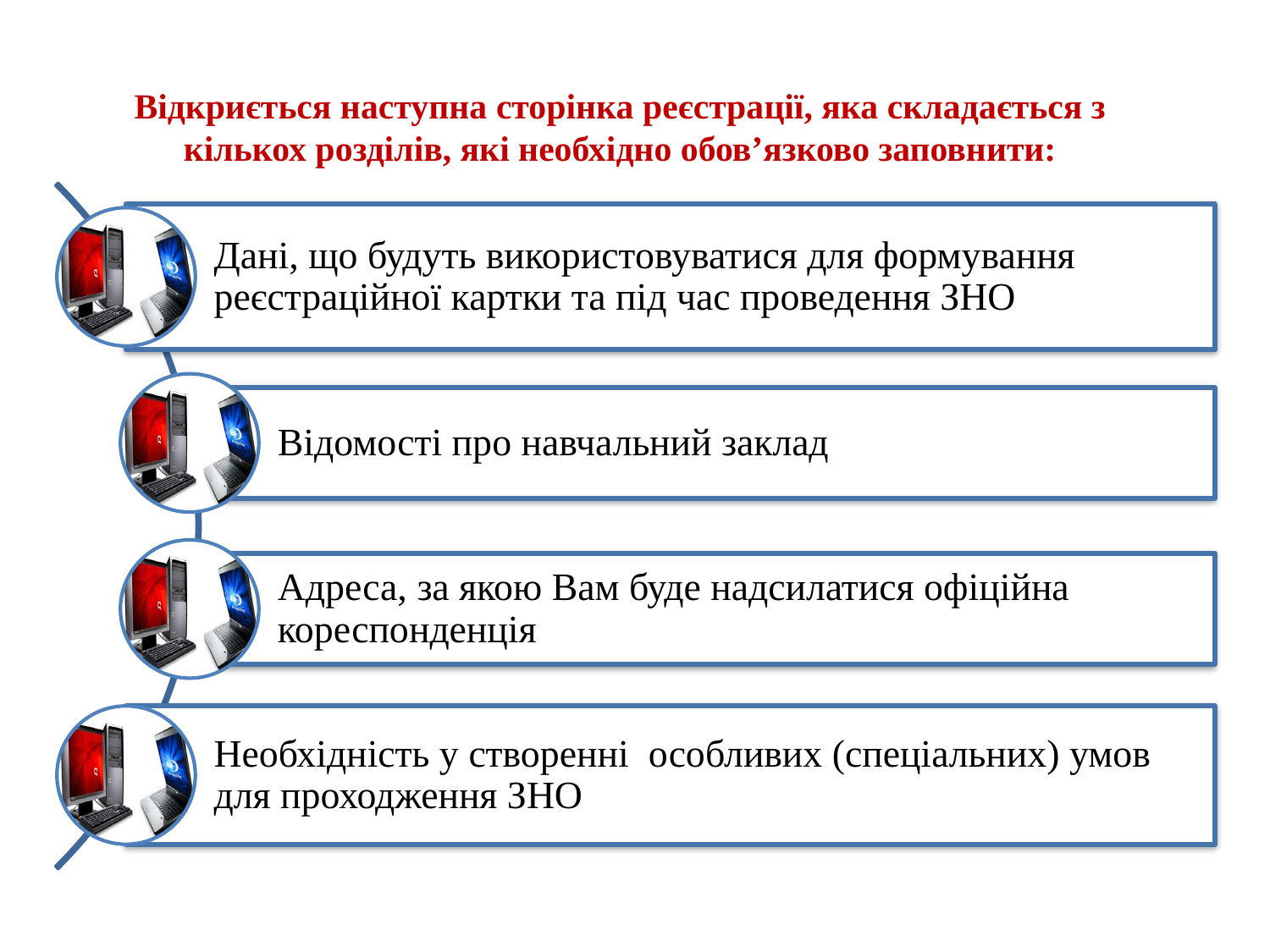

# Відкриється наступна сторінка реєстрації, яка складається з кількох розділів, які необхідно обов’язково заповнити:
Дані, що будуть використовуватися для формування реєстраційної картки та під час проведення ЗНО
Відомості про навчальний заклад
Адреса, за якою Вам буде надсилатися офіційна кореспонденція
Необхідність у створенні  особливих (спеціальних) умов для проходження ЗНО